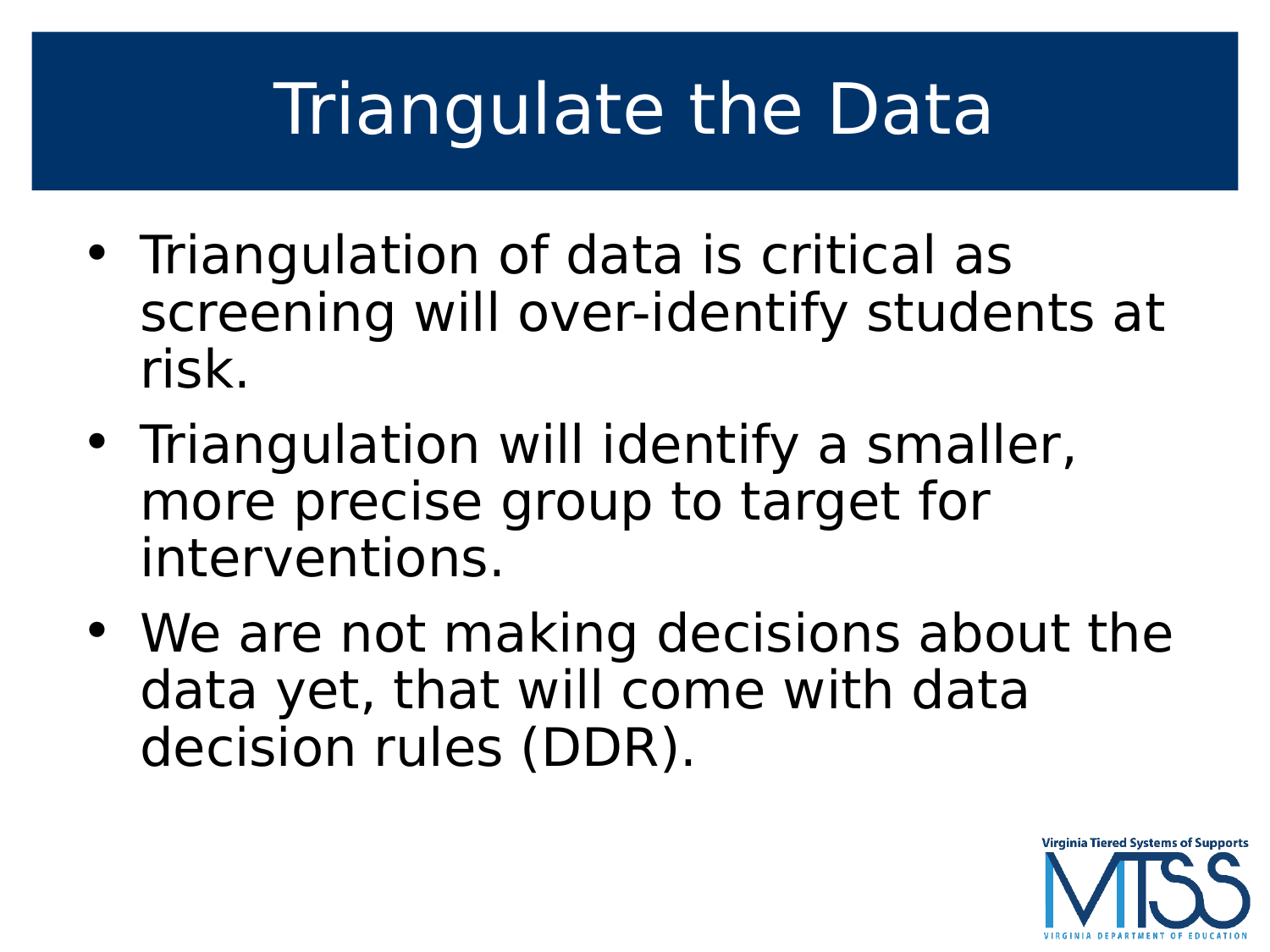

# Triangulate the Data
Triangulation of data is critical as screening will over-identify students at risk.
Triangulation will identify a smaller, more precise group to target for interventions.
We are not making decisions about the data yet, that will come with data decision rules (DDR).